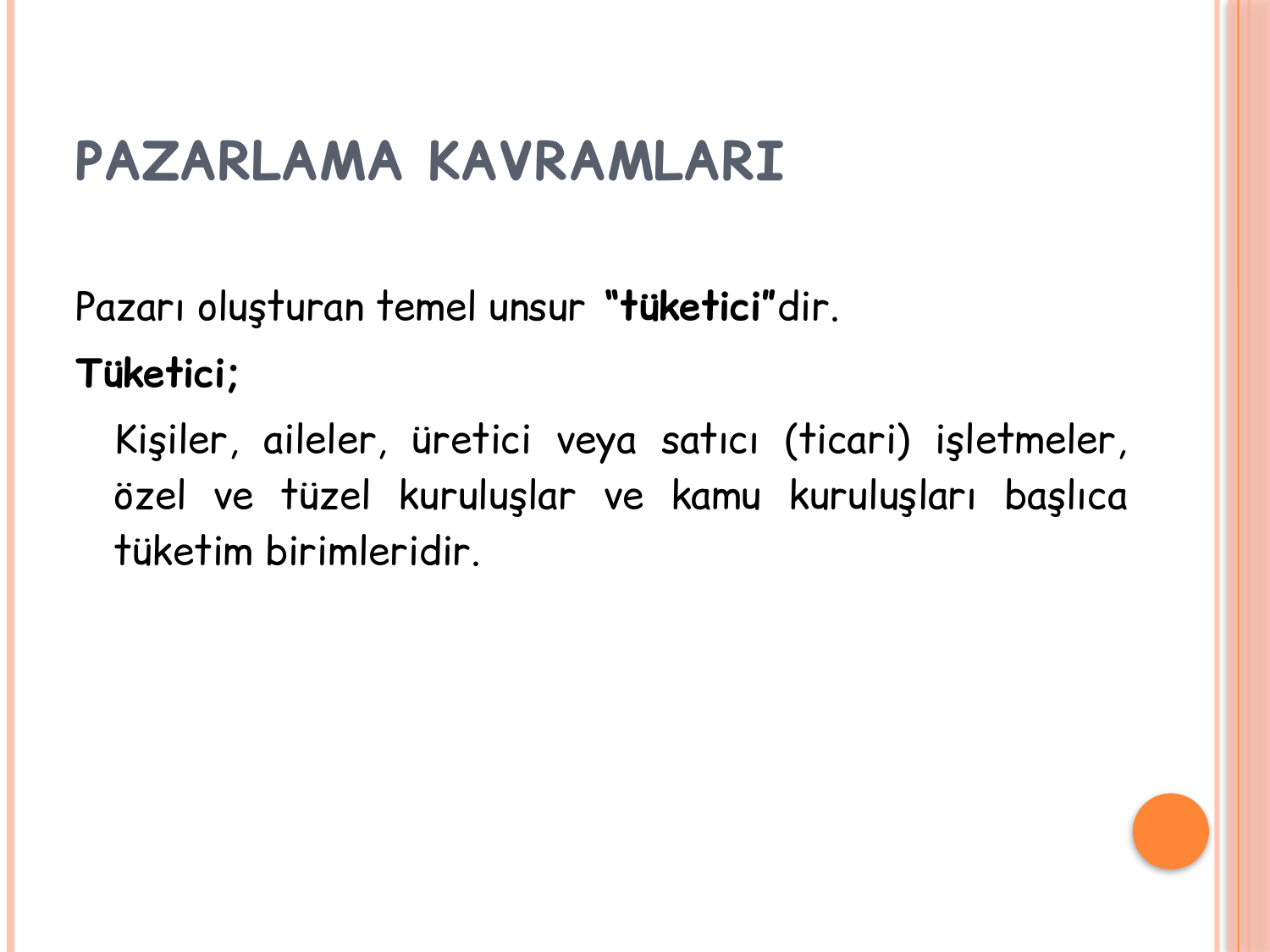

# PAZARLAMA KAVRAMLARI
Pazarı oluşturan temel unsur “tüketici”dir.
Tüketici;
	Kişiler, aileler, üretici veya satıcı (ticari) işletmeler, özel ve tüzel kuruluşlar ve kamu kuruluşları başlıca tüketim birimleridir.